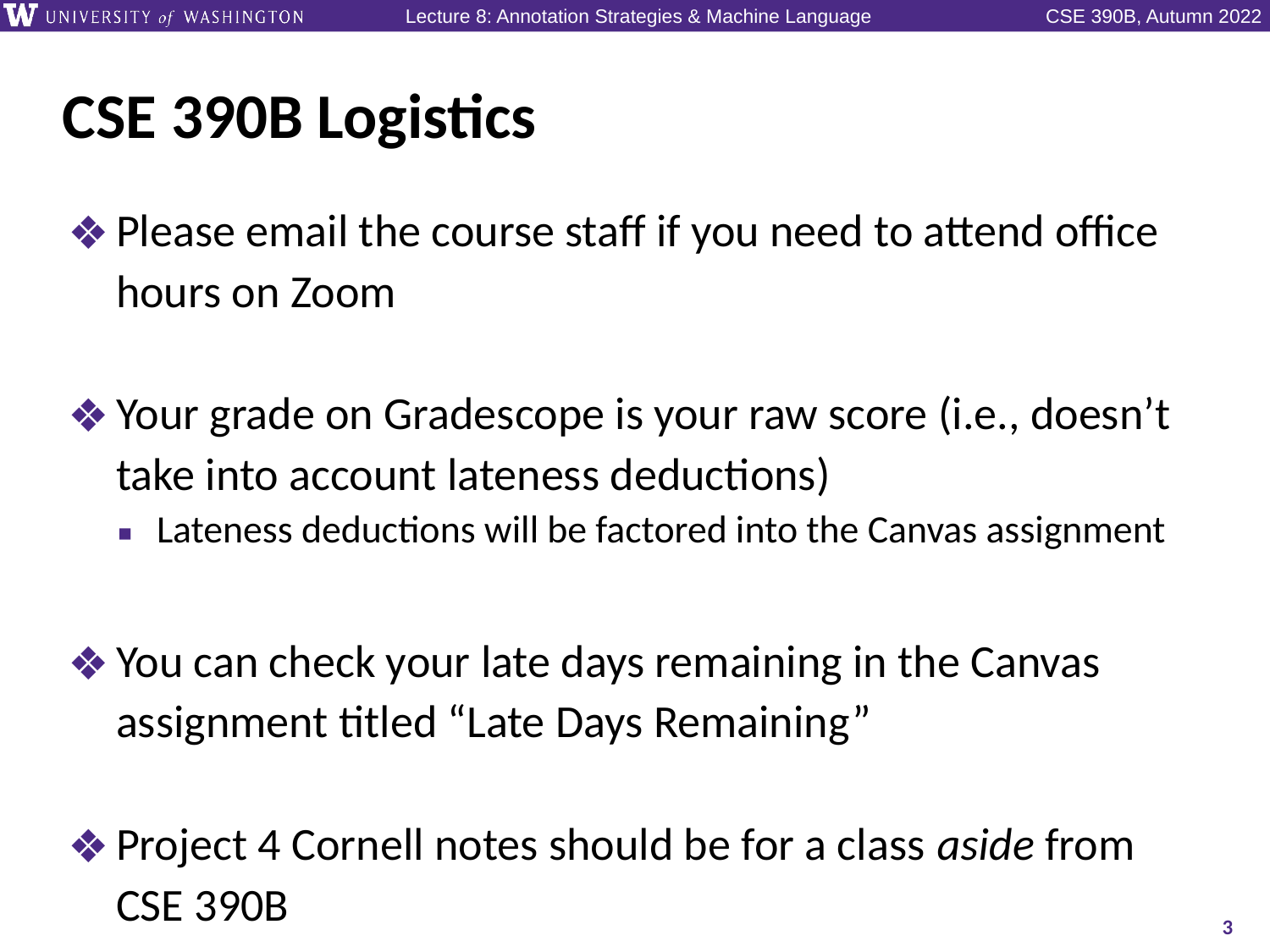

# CSE 390B Logistics
Please email the course staff if you need to attend office hours on Zoom

Your grade on Gradescope is your raw score (i.e., doesn’t take into account lateness deductions)
Lateness deductions will be factored into the Canvas assignment

You can check your late days remaining in the Canvas assignment titled “Late Days Remaining”

Project 4 Cornell notes should be for a class aside from CSE 390B

3